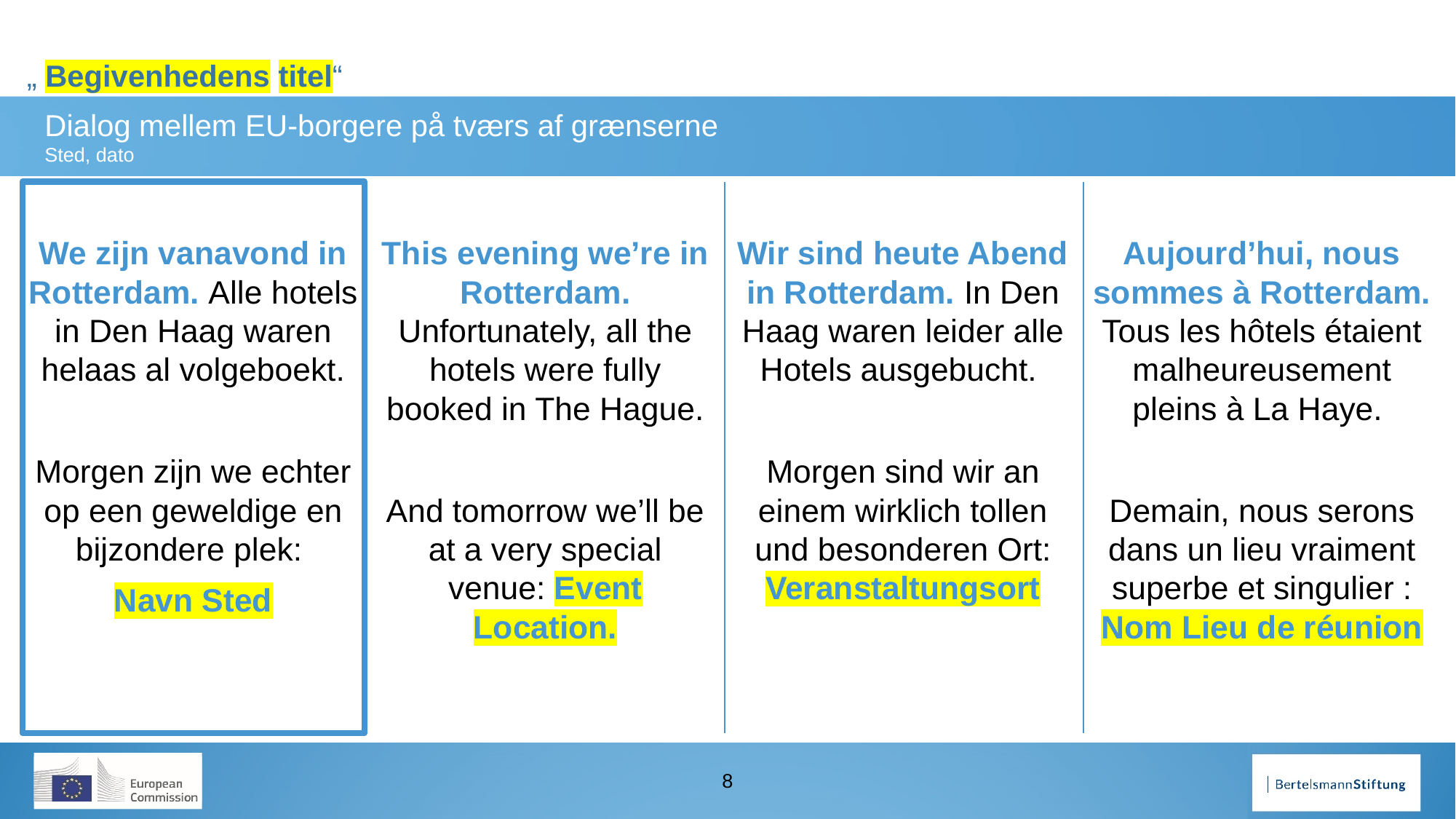

We zijn vanavond in Rotterdam. Alle hotels in Den Haag waren helaas al volgeboekt.

Morgen zijn we echter op een geweldige en bijzondere plek:
Navn Sted

This evening we’re in Rotterdam. Unfortunately, all the hotels were fully booked in The Hague.

And tomorrow we’ll be at a very special venue: Event Location.

Wir sind heute Abend in Rotterdam. In Den Haag waren leider alle Hotels ausgebucht.

Morgen sind wir an einem wirklich tollen und besonderen Ort: Veranstaltungsort

Aujourd’hui, nous sommes à Rotterdam. Tous les hôtels étaient malheureusement pleins à La Haye.

Demain, nous serons dans un lieu vraiment superbe et singulier : Nom Lieu de réunion
8